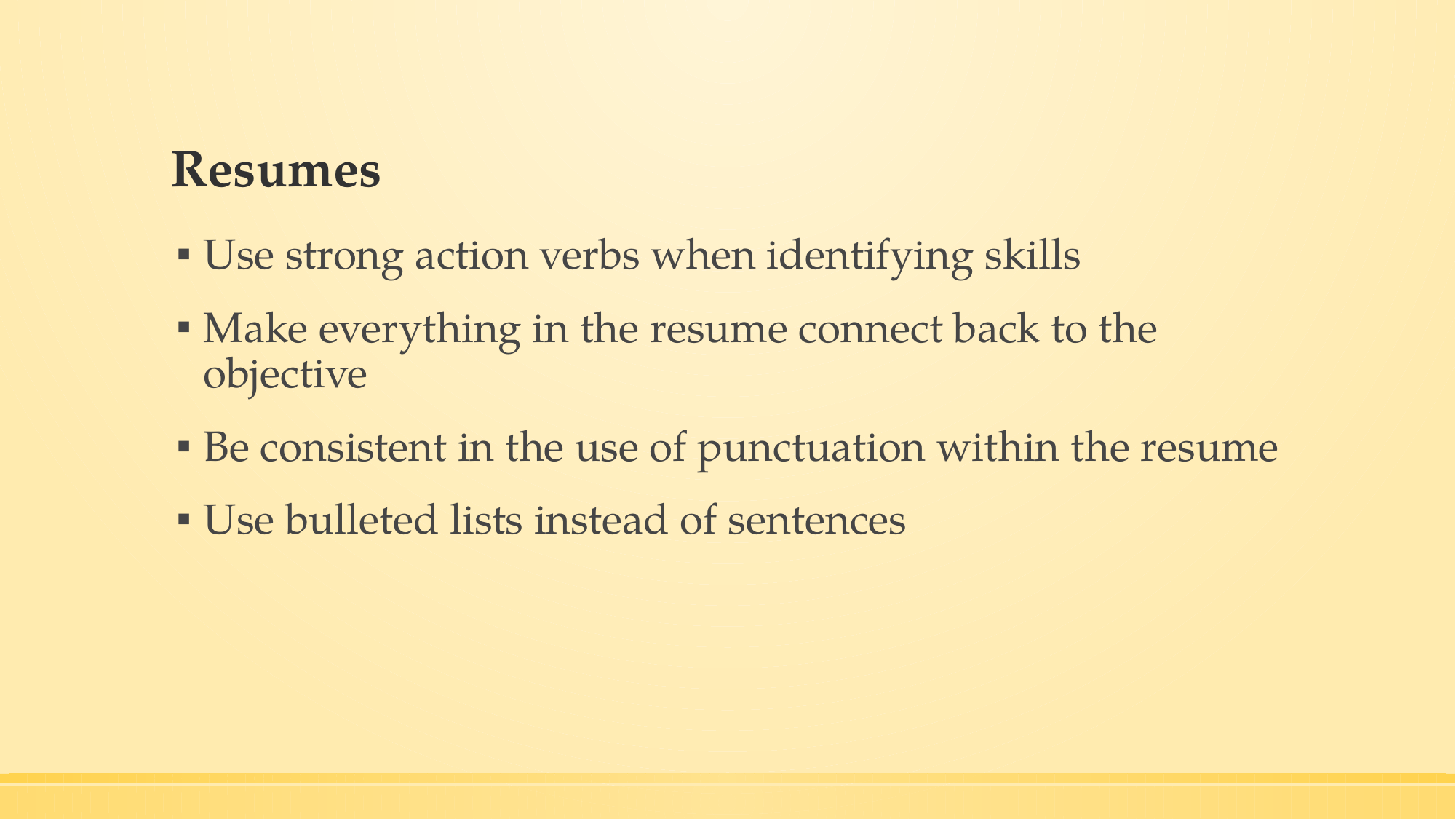

# Resumes
Use strong action verbs when identifying skills
Make everything in the resume connect back to the objective
Be consistent in the use of punctuation within the resume
Use bulleted lists instead of sentences